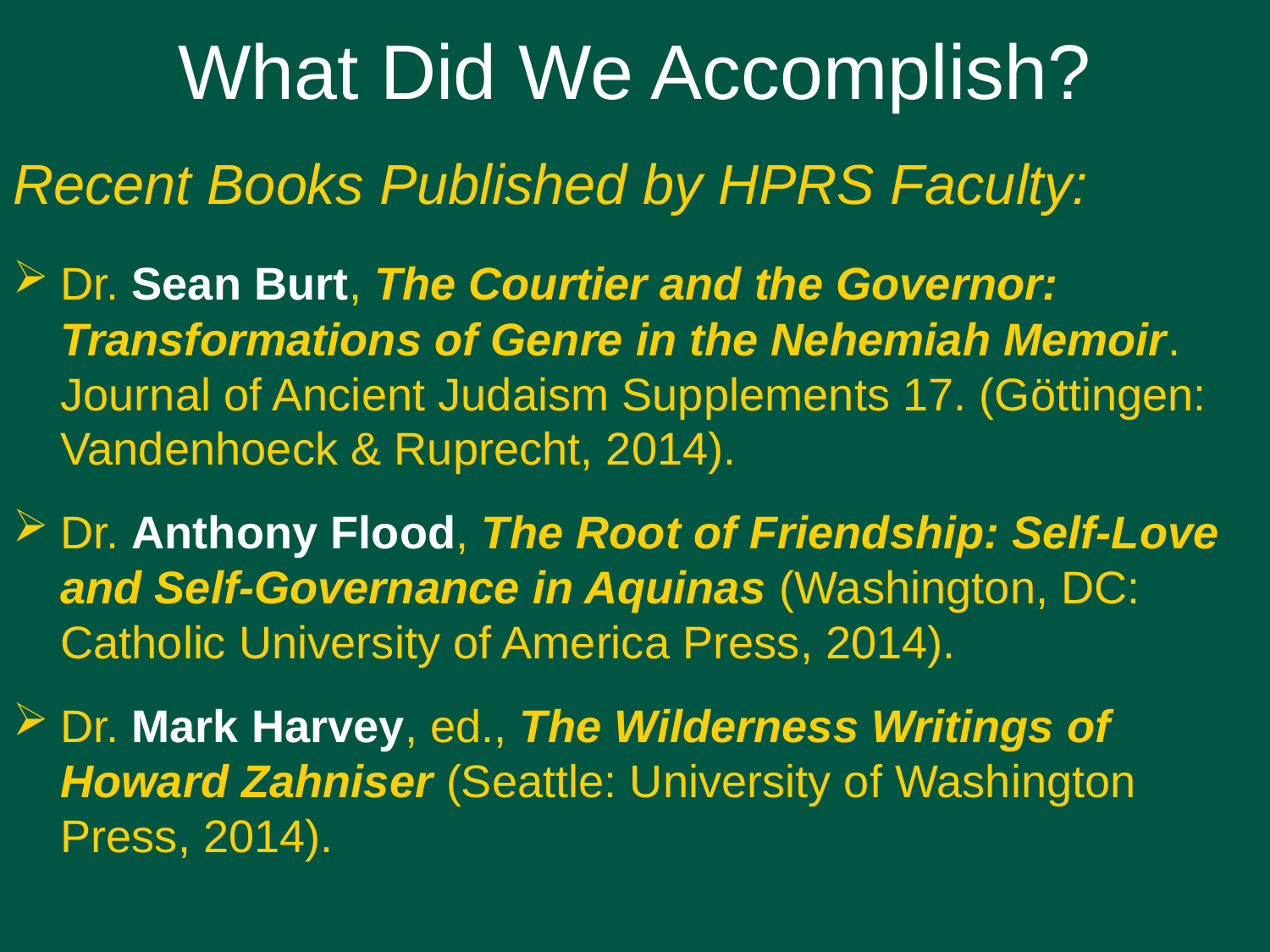

# What Did We Accomplish?

Recent Books Published by HPRS Faculty:

Dr. Sean Burt, The Courtier and the Governor: Transformations of Genre in the Nehemiah Memoir. Journal of Ancient Judaism Supplements 17. (Göttingen: Vandenhoeck & Ruprecht, 2014).

Dr. Anthony Flood, The Root of Friendship: Self-Love and Self-Governance in Aquinas (Washington, DC: Catholic University of America Press, 2014).

Dr. Mark Harvey, ed., The Wilderness Writings of Howard Zahniser (Seattle: University of Washington Press, 2014).